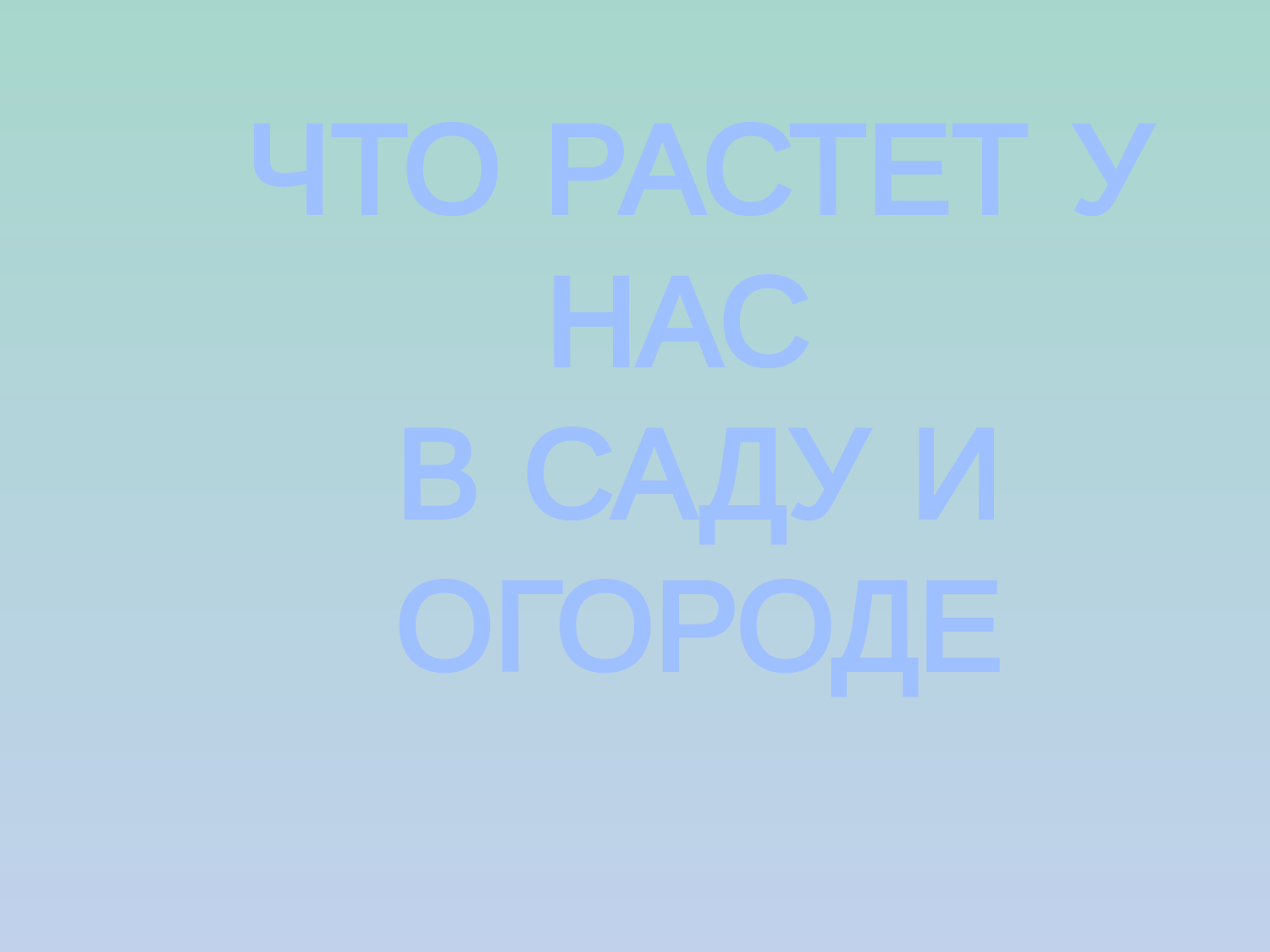

ЧТО РАСТЕТ У НАС
В САДУ И ОГОРОДЕ
#